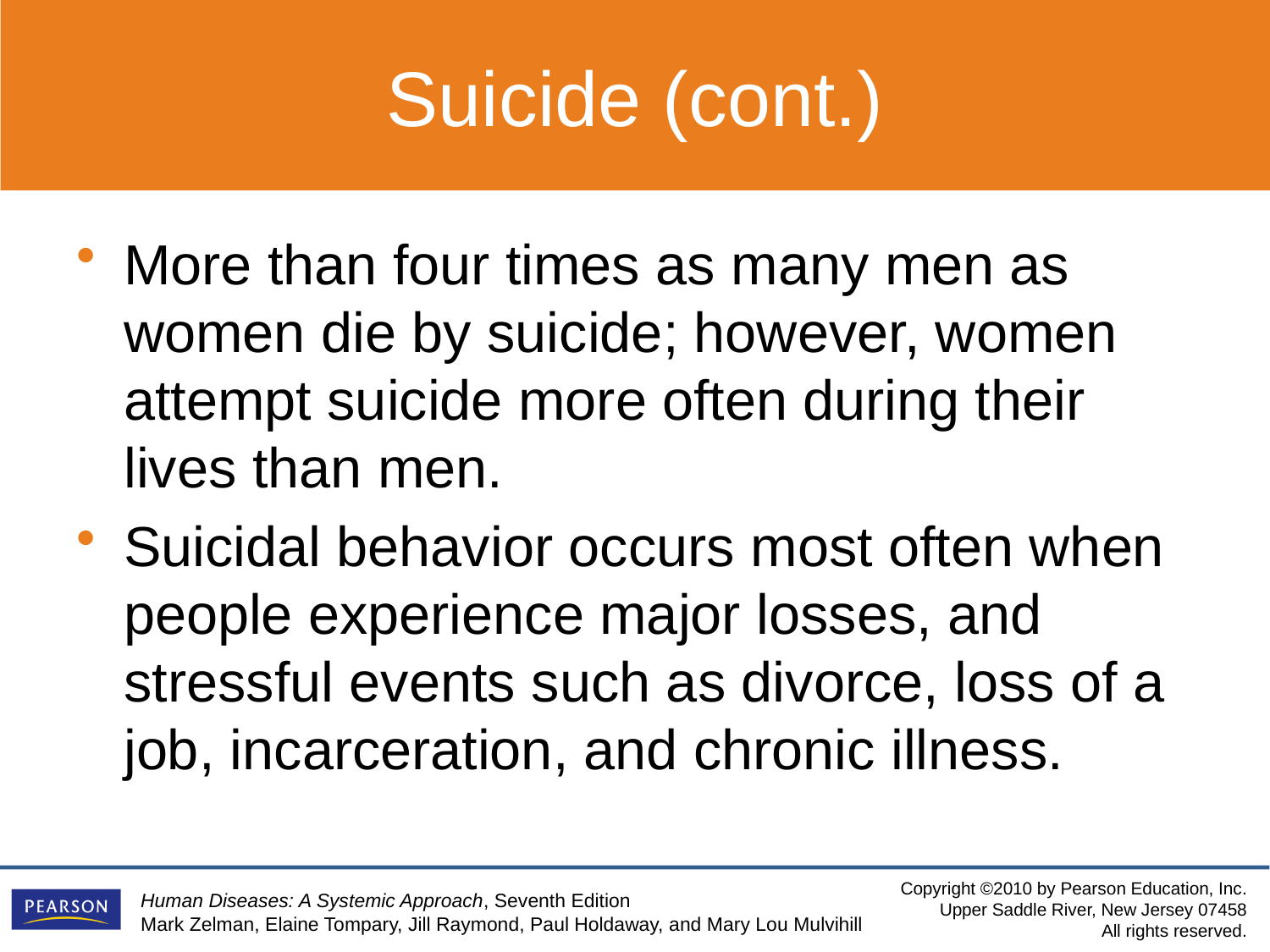

Suicide (cont.)
More than four times as many men as women die by suicide; however, women attempt suicide more often during their lives than men.
Suicidal behavior occurs most often when people experience major losses, and stressful events such as divorce, loss of a job, incarceration, and chronic illness.